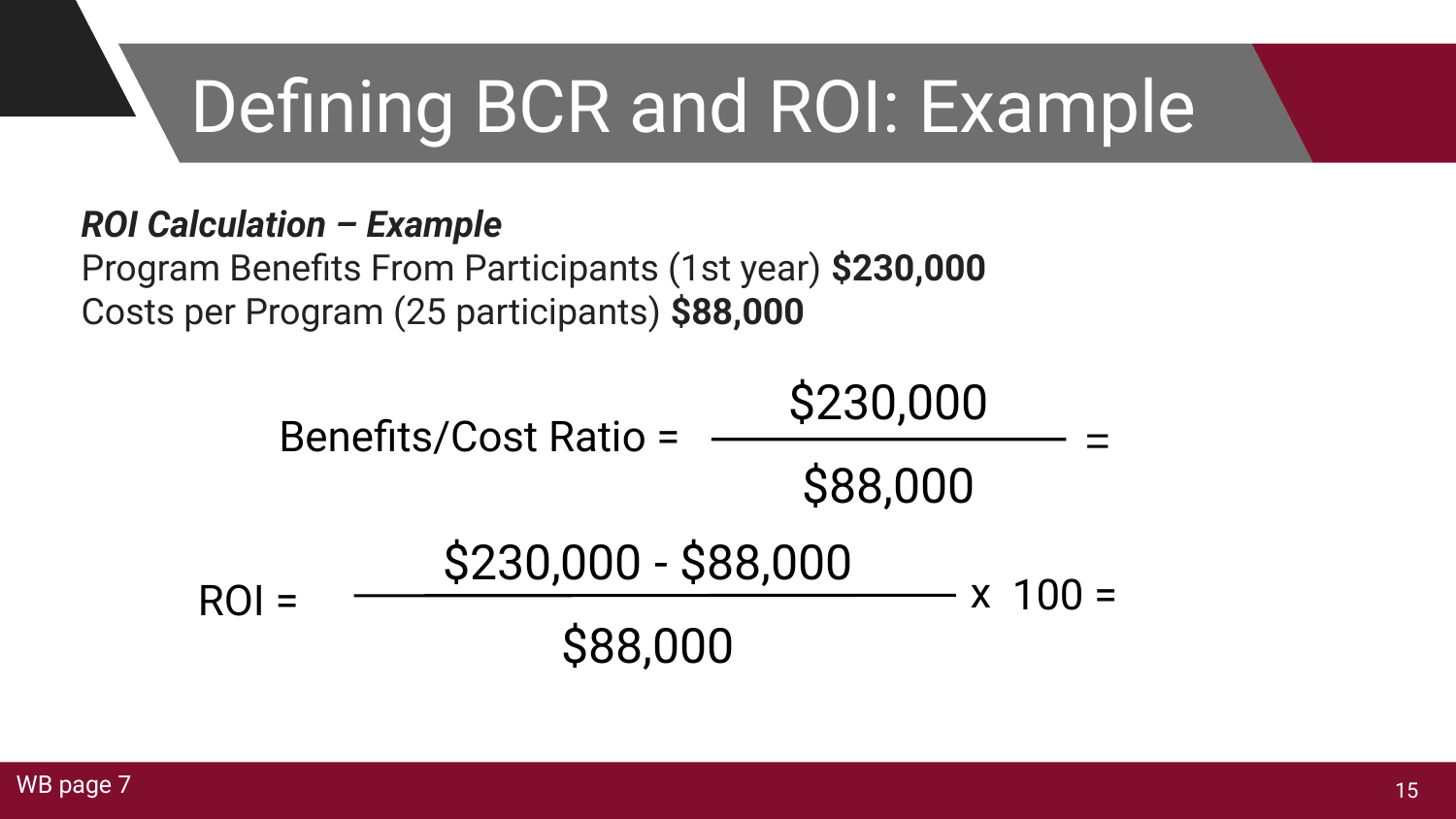

# Defining BCR and ROI: Example
ROI Calculation – Example
Program Benefits From Participants (1st year) $230,000
Costs per Program (25 participants) $88,000
$230,000
$88,000
Benefits/Cost Ratio =
=

$230,000 - $88,000
$88,000
x
100 =
ROI =

WB page 7